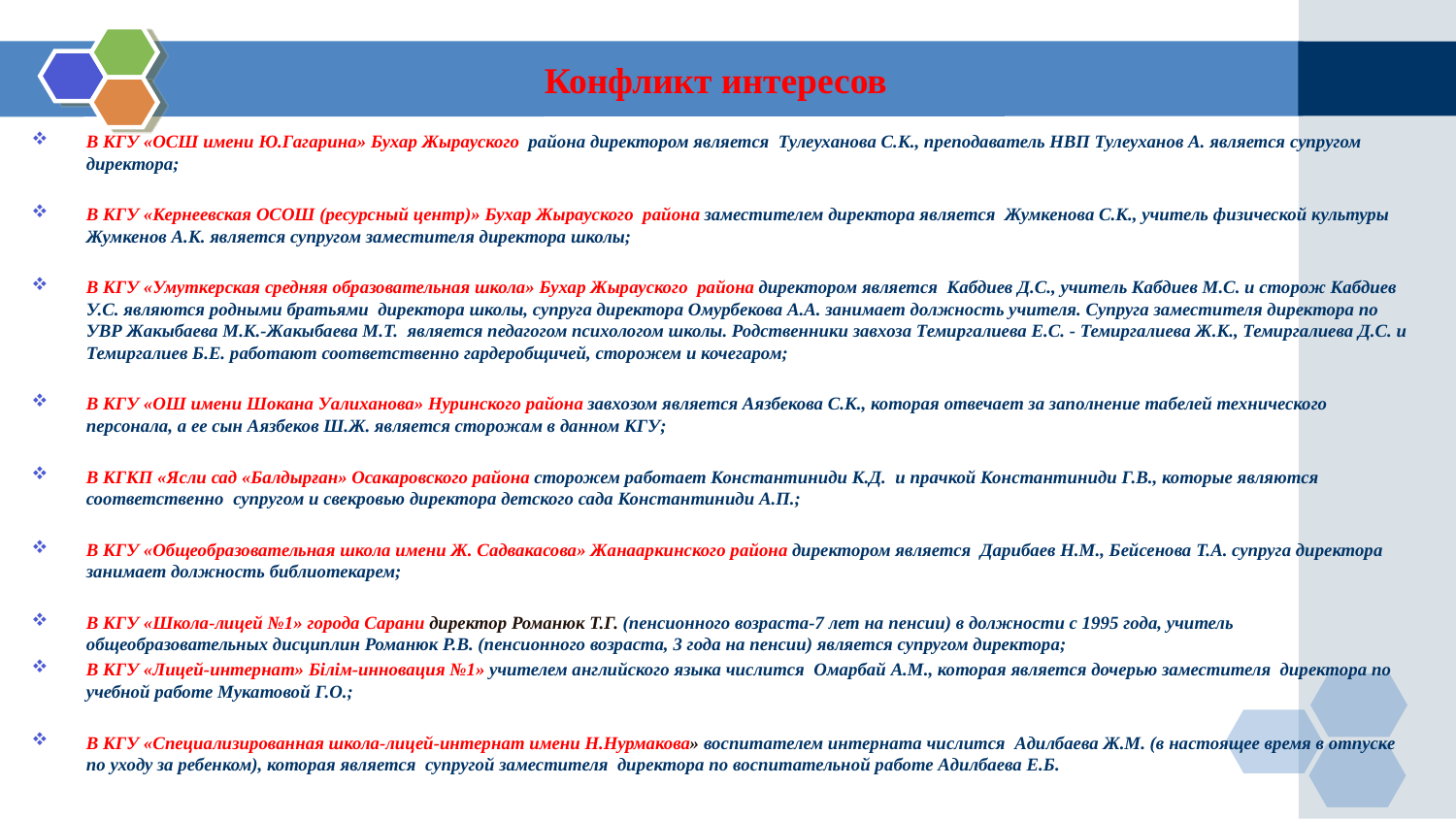

# Конфликт интересов
В КГУ «ОСШ имени Ю.Гагарина» Бухар Жырауского  района директором является  Тулеуханова С.К., преподаватель НВП Тулеуханов А. является супругом директора;

В КГУ «Кернеевская ОСОШ (ресурсный центр)» Бухар Жырауского  района заместителем директора является  Жумкенова С.К., учитель физической культуры Жумкенов А.К. является супругом заместителя директора школы;

В КГУ «Умуткерская средняя образовательная школа» Бухар Жырауского  района директором является  Кабдиев Д.С., учитель Кабдиев М.С. и сторож Кабдиев У.С. являются родными братьями  директора школы, супруга директора Омурбекова А.А. занимает должность учителя. Супруга заместителя директора по УВР Жакыбаева М.К.-Жакыбаева М.Т.  является педагогом психологом школы. Родственники завхоза Темиргалиева Е.С. - Темиргалиева Ж.К., Темиргалиева Д.С. и Темиргалиев Б.Е. работают соответственно гардеробщичей, сторожем и кочегаром;

В КГУ «ОШ имени Шокана Уалиханова» Нуринского района завхозом является Аязбекова С.К., которая отвечает за заполнение табелей технического персонала, а ее сын Аязбеков Ш.Ж. является сторожам в данном КГУ;

В КГКП «Ясли сад «Балдырған» Осакаровского района сторожем работает Константиниди К.Д.  и прачкой Константиниди Г.В., которые являются соответственно  супругом и свекровью директора детского сада Константиниди А.П.;

В КГУ «Общеобразовательная школа имени Ж. Садвакасова» Жанааркинского района директором является  Дарибаев Н.М., Бейсенова Т.А. супруга директора занимает должность библиотекарем;

В КГУ «Школа-лицей №1» города Сарани директор Романюк Т.Г. (пенсионного возраста-7 лет на пенсии) в должности с 1995 года, учитель общеобразовательных дисциплин Романюк Р.В. (пенсионного возраста, 3 года на пенсии) является супругом директора;
В КГУ «Лицей-интернат» Білім-инновация №1» учителем английского языка числится  Омарбай А.М., которая является дочерью заместителя  директора по учебной работе Мукатовой Г.О.;

В КГУ «Специализированная школа-лицей-интернат имени Н.Нурмакова» воспитателем интерната числится  Адилбаева Ж.М. (в настоящее время в отпуске по уходу за ребенком), которая является  супругой заместителя  директора по воспитательной работе Адилбаева Е.Б.